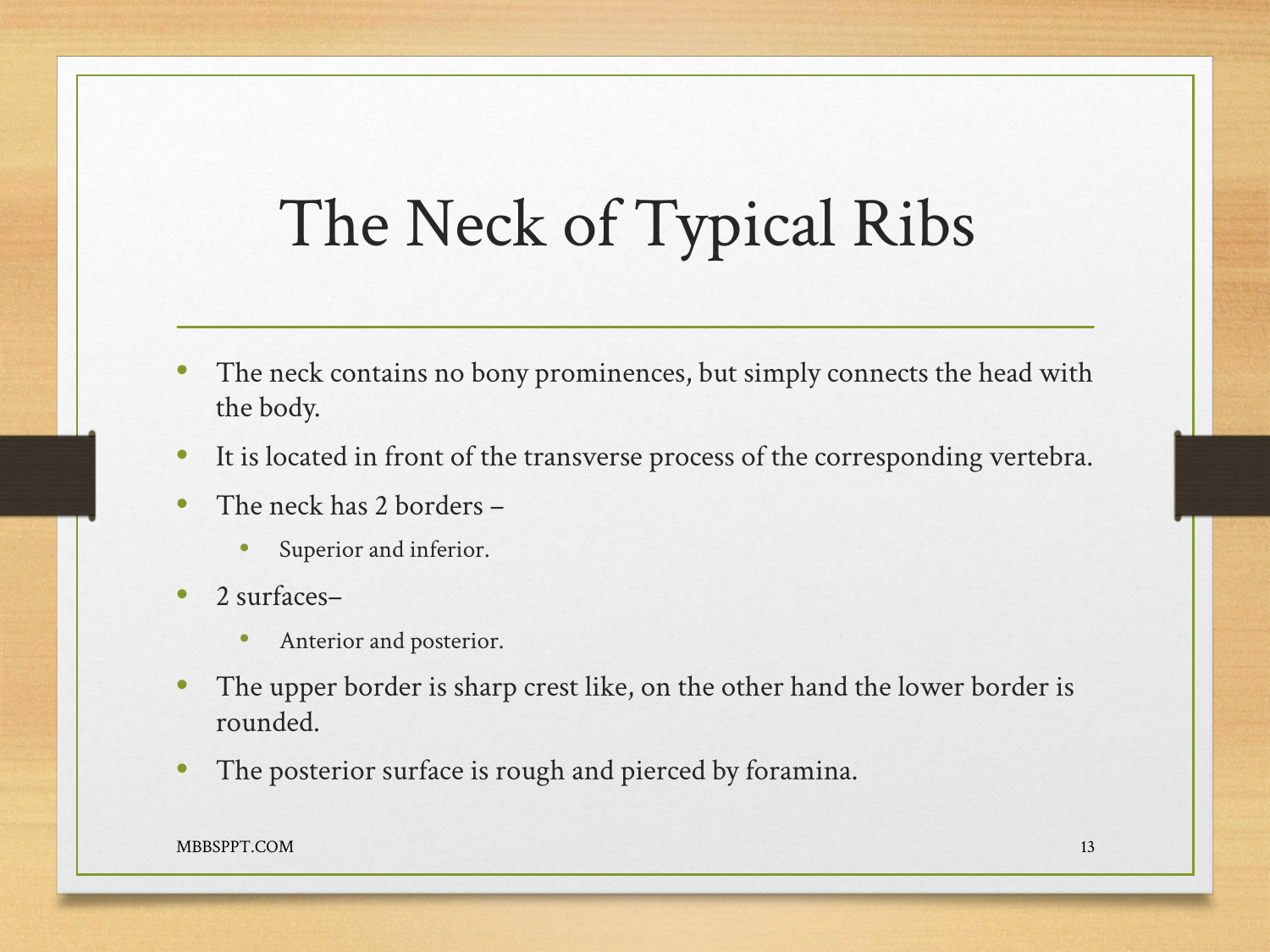

# The Neck of Typical Ribs
The neck contains no bony prominences, but simply connects the head with the body.
It is located in front of the transverse process of the corresponding vertebra.
The neck has 2 borders –
Superior and inferior.
2 surfaces–
Anterior and posterior.
The upper border is sharp crest like, on the other hand the lower border is rounded.
The posterior surface is rough and pierced by foramina.
MBBSPPT.COM
13